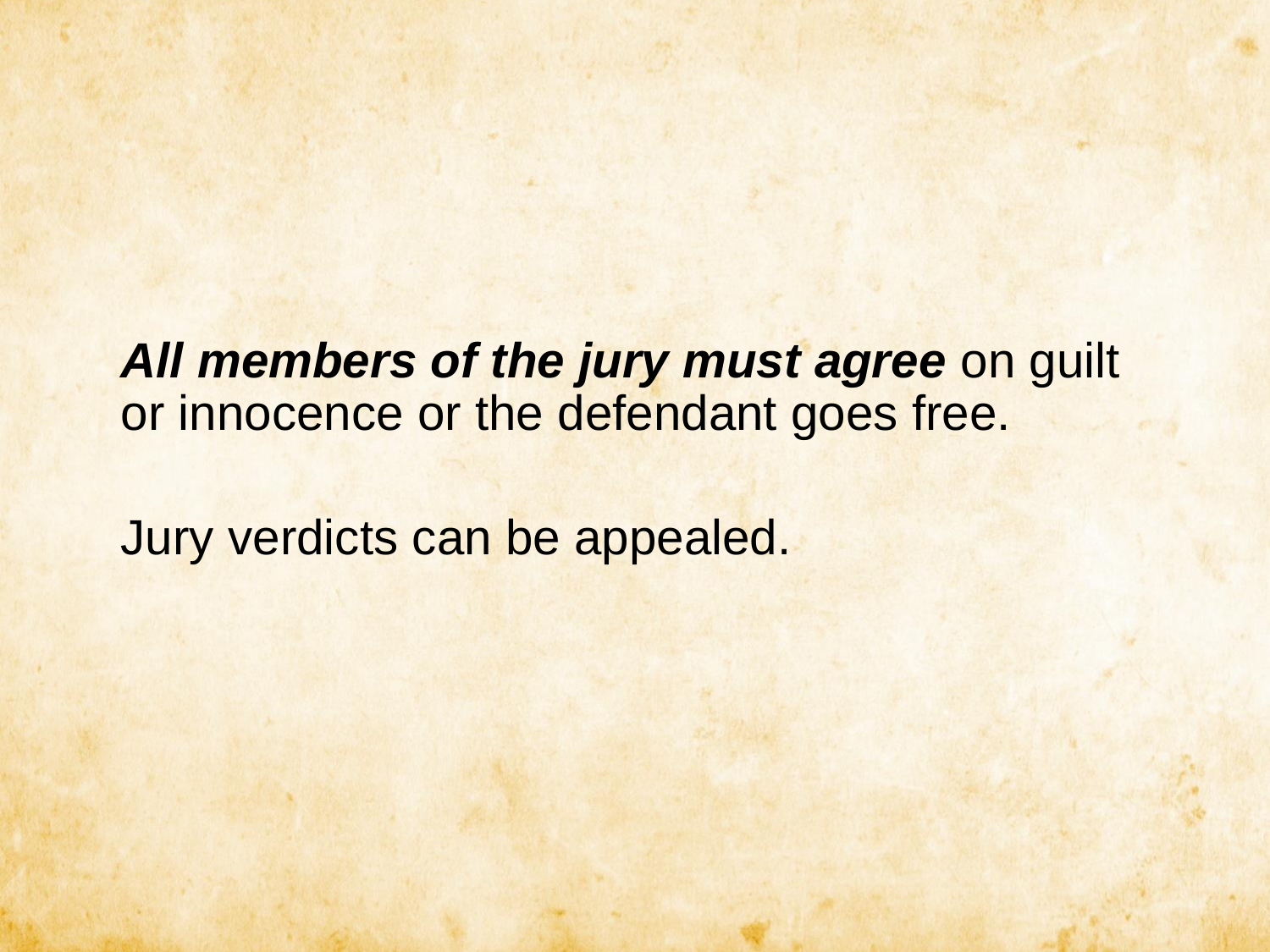

All members of the jury must agree on guilt or innocence or the defendant goes free.

Jury verdicts can be appealed.